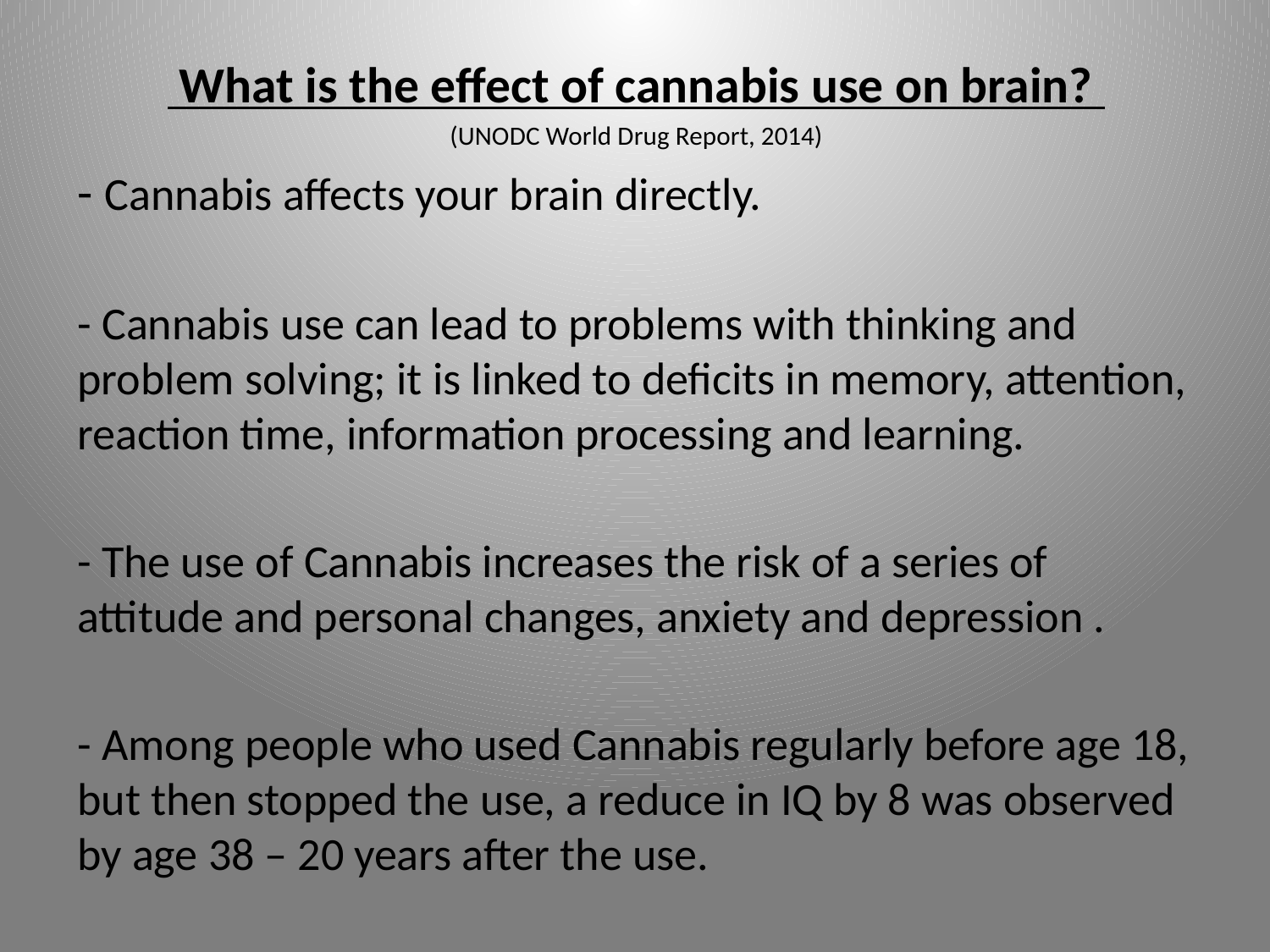

What is the effect of cannabis use on brain?
(UNODC World Drug Report, 2014)
- Cannabis affects your brain directly.

- Cannabis use can lead to problems with thinking and problem solving; it is linked to deficits in memory, attention, reaction time, information processing and learning.

- The use of Cannabis increases the risk of a series of attitude and personal changes, anxiety and depression .

- Among people who used Cannabis regularly before age 18, but then stopped the use, a reduce in IQ by 8 was observed by age 38 – 20 years after the use.